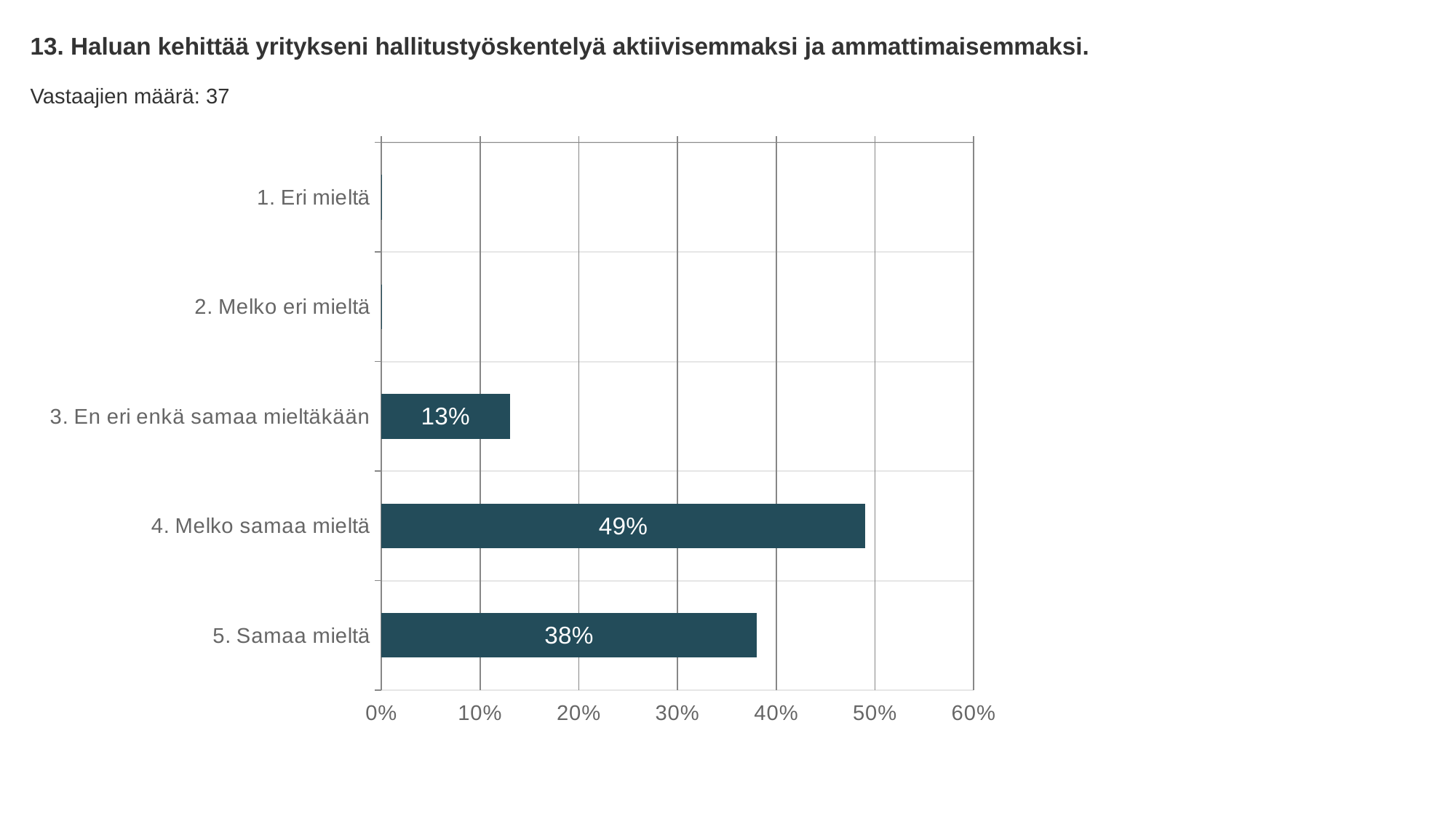

13. Haluan kehittää yritykseni hallitustyöskentelyä aktiivisemmaksi ja ammattimaisemmaksi.
Vastaajien määrä: 37

### Chart

| Category | Haluan kehittää yritykseni hallitustyöskentelyä aktiivisemmaksi ja ammattimaisemmaksi. |
|---|---|
| 1. Eri mieltä | 0.0 |
| 2. Melko eri mieltä | 0.0 |
| 3. En eri enkä samaa mieltäkään | 0.13 |
| 4. Melko samaa mieltä | 0.49 |
| 5. Samaa mieltä | 0.38 |